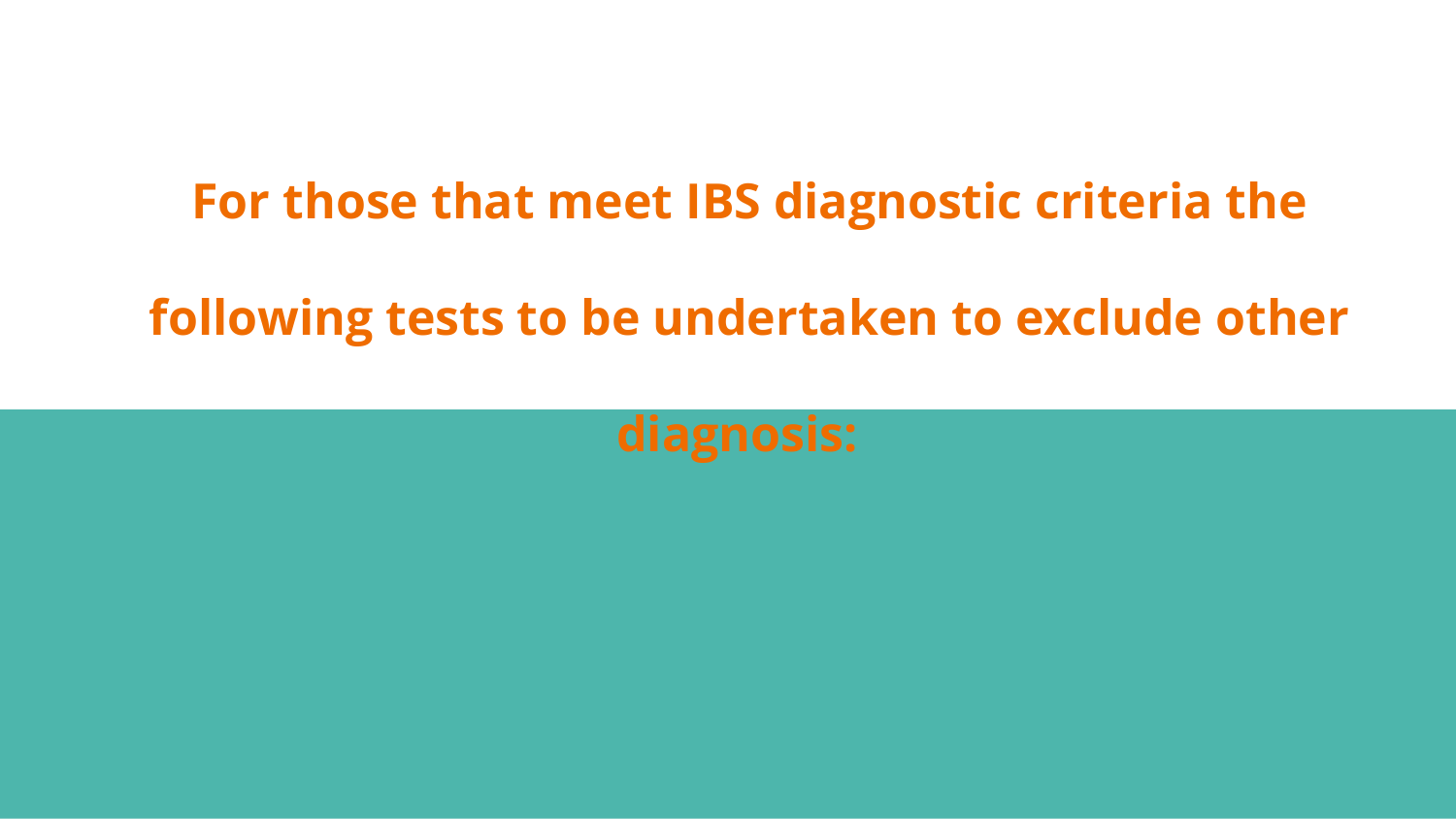

# For those that meet IBS diagnostic criteria the following tests to be undertaken to exclude other diagnosis: